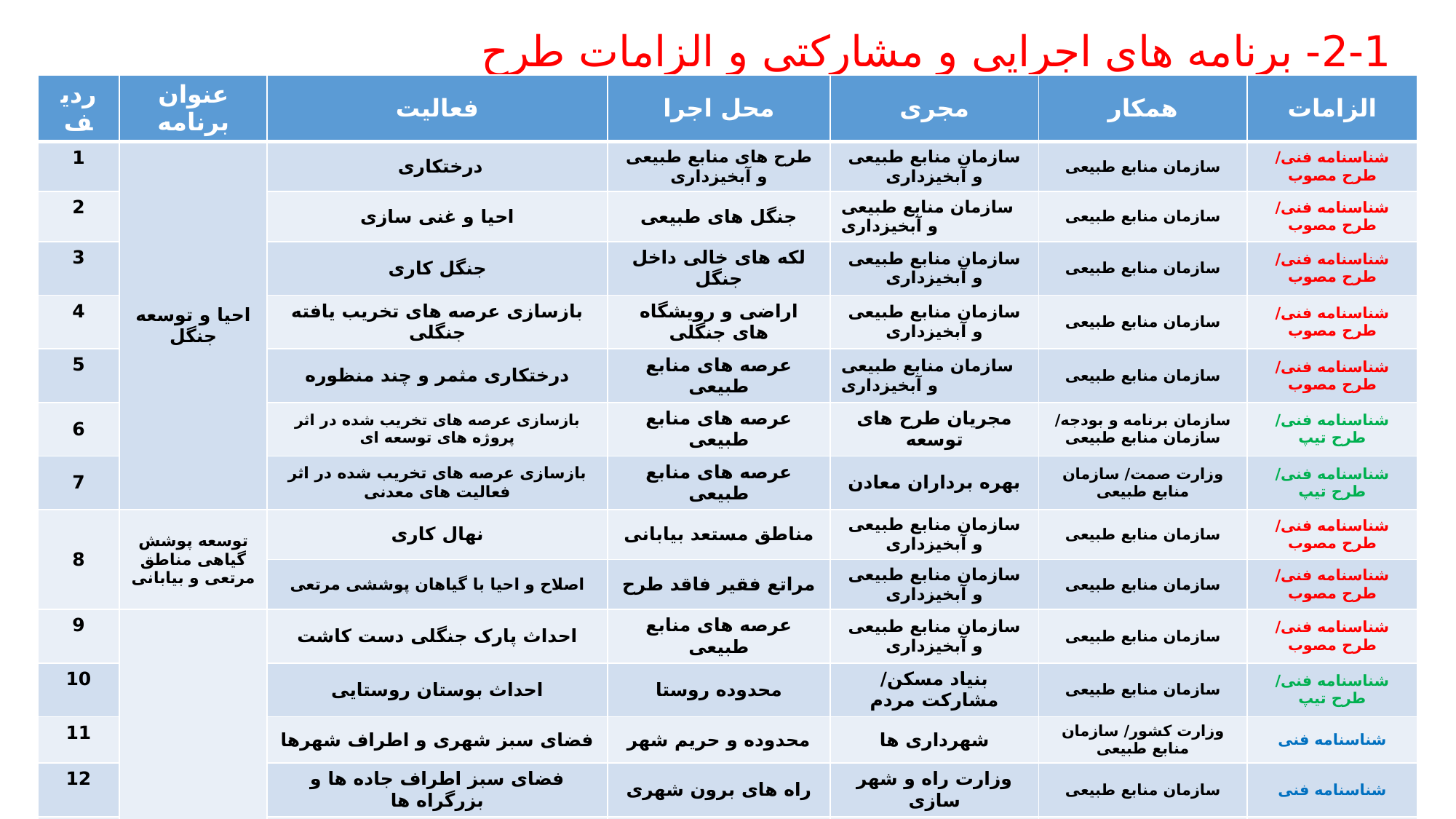

# 2-1- برنامه های اجرایی و مشارکتی و الزامات طرح
| ردیف | عنوان برنامه | فعالیت | محل اجرا | مجری | همکار | الزامات |
| --- | --- | --- | --- | --- | --- | --- |
| 1 | احیا و توسعه جنگل | درختکاری | طرح های منابع طبیعی و آبخیزداری | سازمان منابع طبیعی و آبخیزداری | سازمان منابع طبیعی | شناسنامه فنی/ طرح مصوب |
| 2 |  | احیا و غنی سازی | جنگل های طبیعی | سازمان منابع طبیعی و آبخیزداری | سازمان منابع طبیعی | شناسنامه فنی/ طرح مصوب |
| 3 |  | جنگل کاری | لکه های خالی داخل جنگل | سازمان منابع طبیعی و آبخیزداری | سازمان منابع طبیعی | شناسنامه فنی/ طرح مصوب |
| 4 |  | بازسازی عرصه های تخریب یافته جنگلی | اراضی و رویشگاه های جنگلی | سازمان منابع طبیعی و آبخیزداری | سازمان منابع طبیعی | شناسنامه فنی/ طرح مصوب |
| 5 |  | درختکاری مثمر و چند منظوره | عرصه های منابع طبیعی | سازمان منابع طبیعی و آبخیزداری | سازمان منابع طبیعی | شناسنامه فنی/ طرح مصوب |
| 6 |  | بازسازی عرصه های تخریب شده در اثر پروژه های توسعه ای | عرصه های منابع طبیعی | مجریان طرح های توسعه | سازمان برنامه و بودجه/ سازمان منابع طبیعی | شناسنامه فنی/ طرح تیپ |
| 7 |  | بازسازی عرصه های تخریب شده در اثر فعالیت های معدنی | عرصه های منابع طبیعی | بهره برداران معادن | وزارت صمت/ سازمان منابع طبیعی | شناسنامه فنی/ طرح تیپ |
| 8 | توسعه پوشش گیاهی مناطق مرتعی و بیابانی | نهال کاری | مناطق مستعد بیابانی | سازمان منابع طبیعی و آبخیزداری | سازمان منابع طبیعی | شناسنامه فنی/ طرح مصوب |
|  |  | اصلاح و احیا با گیاهان پوششی مرتعی | مراتع فقیر فاقد طرح | سازمان منابع طبیعی و آبخیزداری | سازمان منابع طبیعی | شناسنامه فنی/ طرح مصوب |
| 9 | توسعه فضای سبز | احداث پارک جنگلی دست کاشت | عرصه های منابع طبیعی | سازمان منابع طبیعی و آبخیزداری | سازمان منابع طبیعی | شناسنامه فنی/ طرح مصوب |
| 10 |  | احداث بوستان روستایی | محدوده روستا | بنیاد مسکن/ مشارکت مردم | سازمان منابع طبیعی | شناسنامه فنی/ طرح تیپ |
| 11 |  | فضای سبز شهری و اطراف شهرها | محدوده و حریم شهر | شهرداری ها | وزارت کشور/ سازمان منابع طبیعی | شناسنامه فنی |
| 12 |  | فضای سبز اطراف جاده ها و بزرگراه ها | راه های برون شهری | وزارت راه و شهر سازی | سازمان منابع طبیعی | شناسنامه فنی |
| 13 |  | فضای سبز شهرک های صنعتی و صنایع | شهرک های صنعتی و صنایع | صاحبان صنایع | وزارت صمت/ سازمان منابع طبیعی | شناسنامه فنی/ طرح تیپ |
| 14 |  | عرصه های تحت مدیریت اوقاف | عرصه های اوقافی | سازمان اوقاف | سازمان منابع طبیعی | شناسنامه فنی/ طرح تیپ |
| 15 |  | باد شکن حاشیه مزارع | اراضی زراعی | زارعین | وزارت جهاد کشاورزی/ سازمان منابع طبیعی | شناسنامه فنی |
| 16 |  | پویش های مردمی و یادمان کاشت درخت | اراضی ملی و مستثنیات | بسیج سازندگی/ هلال احمر/ استانداری | وزارت جهاد کشاورزی/ سازمان منابع طبیعی | شناسنامه فنی |
| 17 |  | فضای خالی پادگان ها و اماکن نظامی | پادگان ها و محاوط نظامی | ستاد کل نیرو های مسلح | سازمان منابع طبیعی | شناسنامه فنی/ طرح تیپ |
| 18 | زراعت چوب | کاشت گونه های چوب ده سریع الرشد | اراضی ملی و مستثنیات | صاحبان صنایع چوب وکاغذ و مشارکت مردم | وزارت جهاد کشاورزی/ وزارت نیرو/ سازمان منابع طبیعی | شناسنامه فنی/ طرح تیپ |